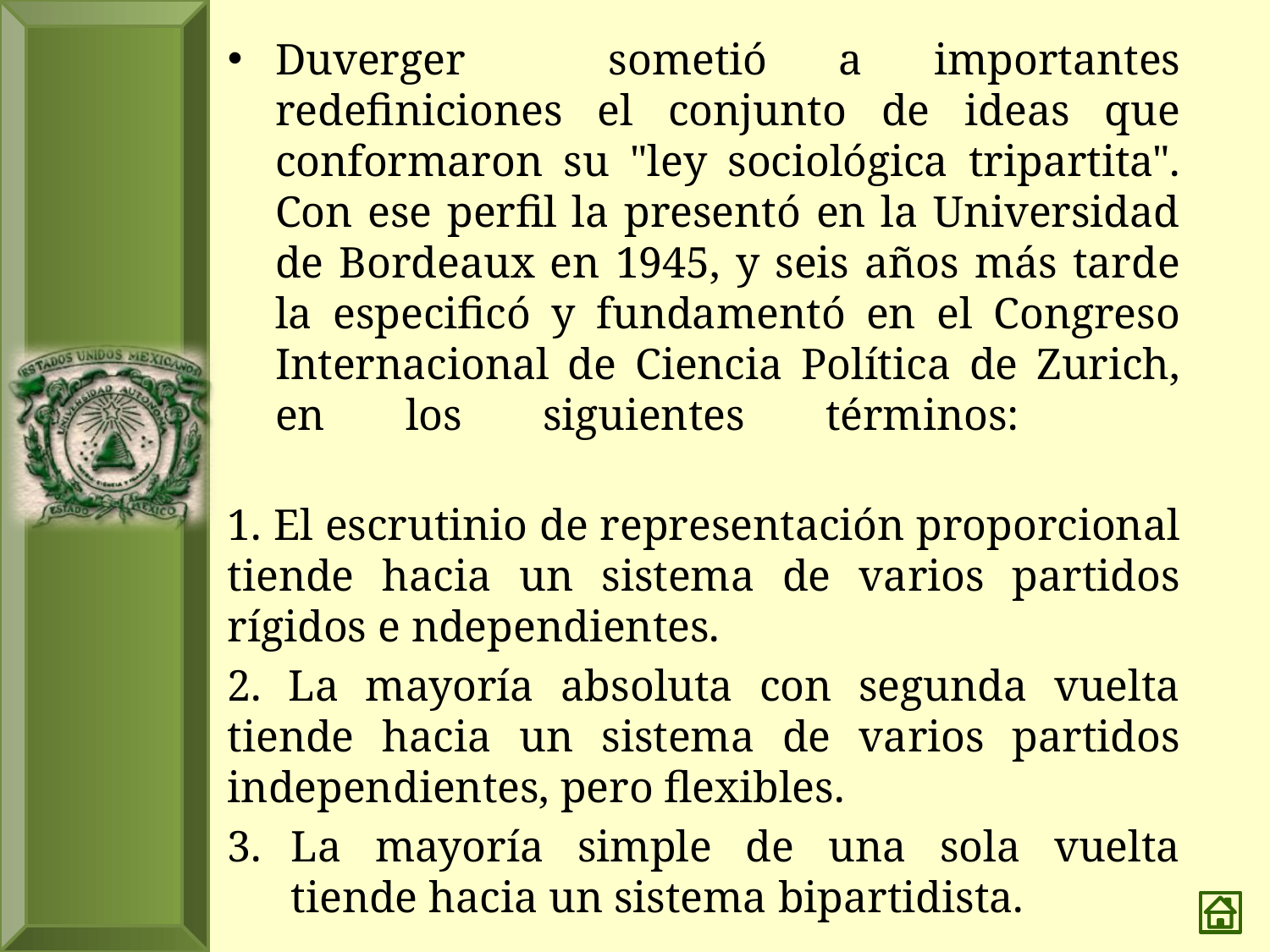

Duverger  sometió a importantes redefiniciones el conjunto de ideas que conformaron su "ley sociológica tripartita". Con ese perfil la presentó en la Universidad de Bordeaux en 1945, y seis años más tarde la especificó y fundamentó en el Congreso Internacional de Ciencia Política de Zurich, en los siguientes términos:
1. El escrutinio de representación proporcional tiende hacia un sistema de varios partidos rígidos e ndependientes.
2. La mayoría absoluta con segunda vuelta tiende hacia un sistema de varios partidos independientes, pero flexibles.
La mayoría simple de una sola vuelta tiende hacia un sistema bipartidista.